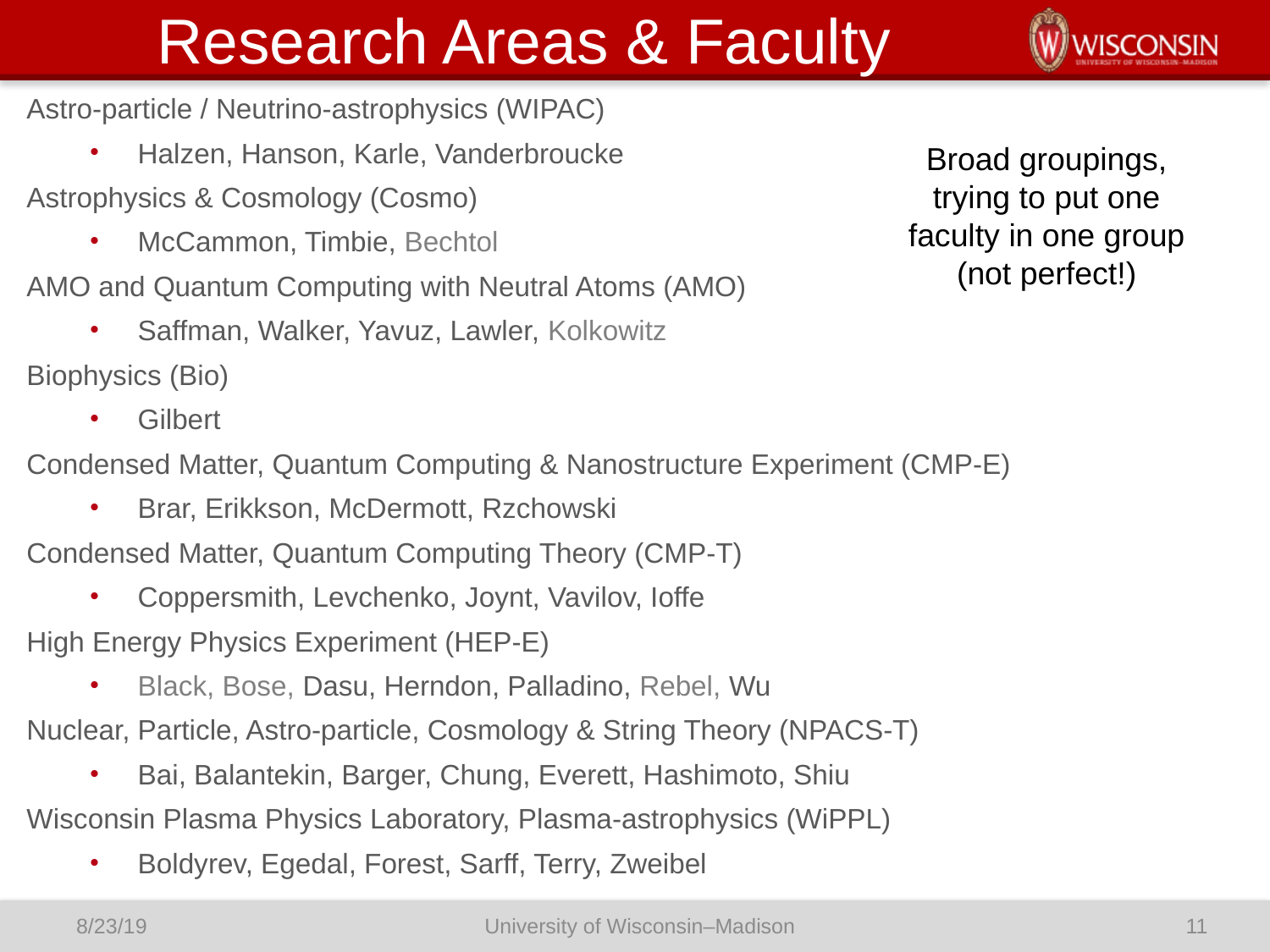

# Research Areas & Faculty
Astro-particle / Neutrino-astrophysics (WIPAC)
Halzen, Hanson, Karle, Vanderbroucke
Astrophysics & Cosmology (Cosmo)
McCammon, Timbie, Bechtol
AMO and Quantum Computing with Neutral Atoms (AMO)
Saffman, Walker, Yavuz, Lawler, Kolkowitz
Biophysics (Bio)
Gilbert
Condensed Matter, Quantum Computing & Nanostructure Experiment (CMP-E)
Brar, Erikkson, McDermott, Rzchowski
Condensed Matter, Quantum Computing Theory (CMP-T)
Coppersmith, Levchenko, Joynt, Vavilov, Ioffe
High Energy Physics Experiment (HEP-E)
Black, Bose, Dasu, Herndon, Palladino, Rebel, Wu
Nuclear, Particle, Astro-particle, Cosmology & String Theory (NPACS-T)
Bai, Balantekin, Barger, Chung, Everett, Hashimoto, Shiu
Wisconsin Plasma Physics Laboratory, Plasma-astrophysics (WiPPL)
Boldyrev, Egedal, Forest, Sarff, Terry, Zweibel
Broad groupings, trying to put one faculty in one group (not perfect!)
University of Wisconsin–Madison
11
8/23/19